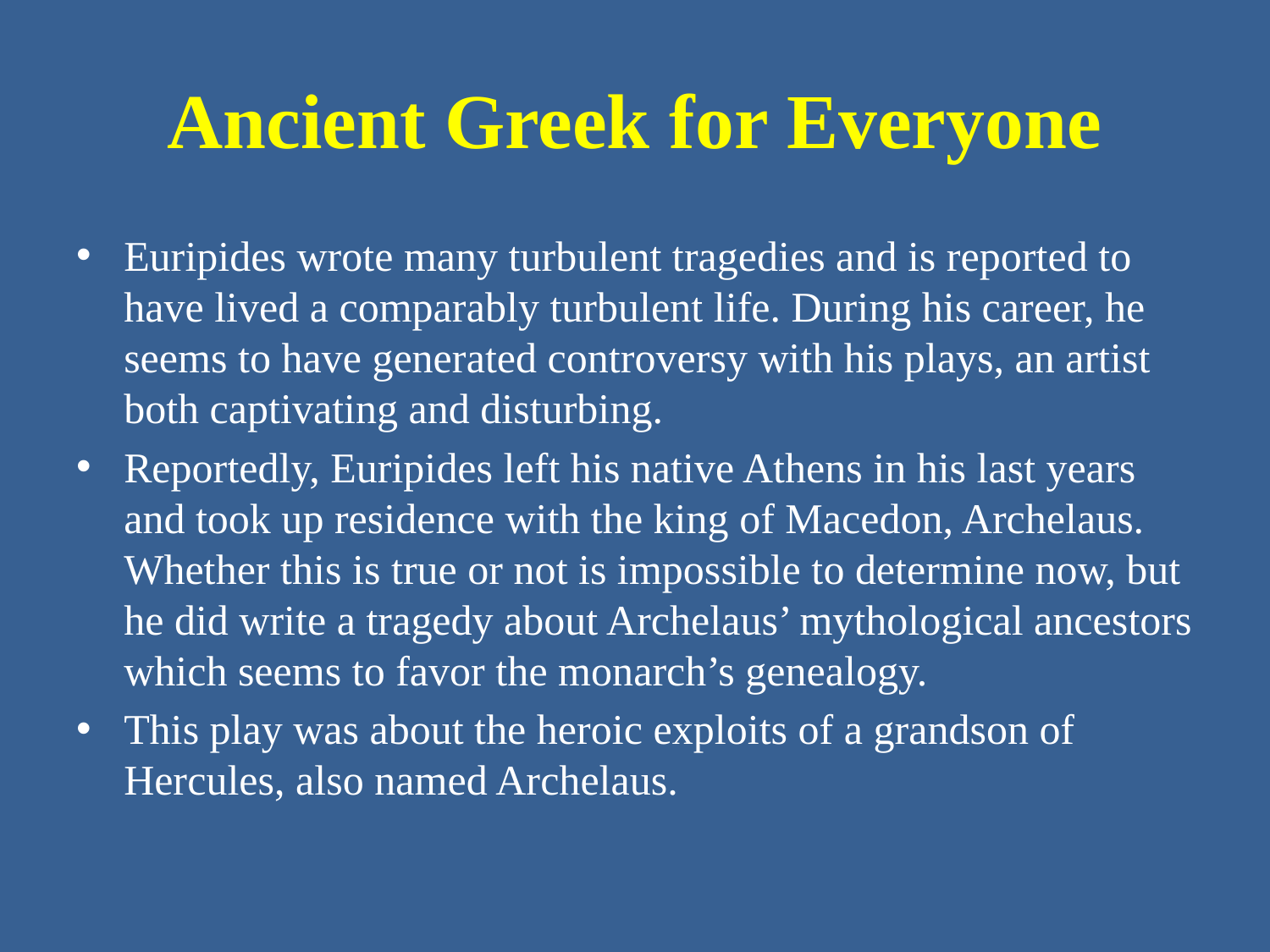

# Ancient Greek for Everyone
Euripides wrote many turbulent tragedies and is reported to have lived a comparably turbulent life. During his career, he seems to have generated controversy with his plays, an artist both captivating and disturbing.
Reportedly, Euripides left his native Athens in his last years and took up residence with the king of Macedon, Archelaus. Whether this is true or not is impossible to determine now, but he did write a tragedy about Archelaus’ mythological ancestors which seems to favor the monarch’s genealogy.
This play was about the heroic exploits of a grandson of Hercules, also named Archelaus.